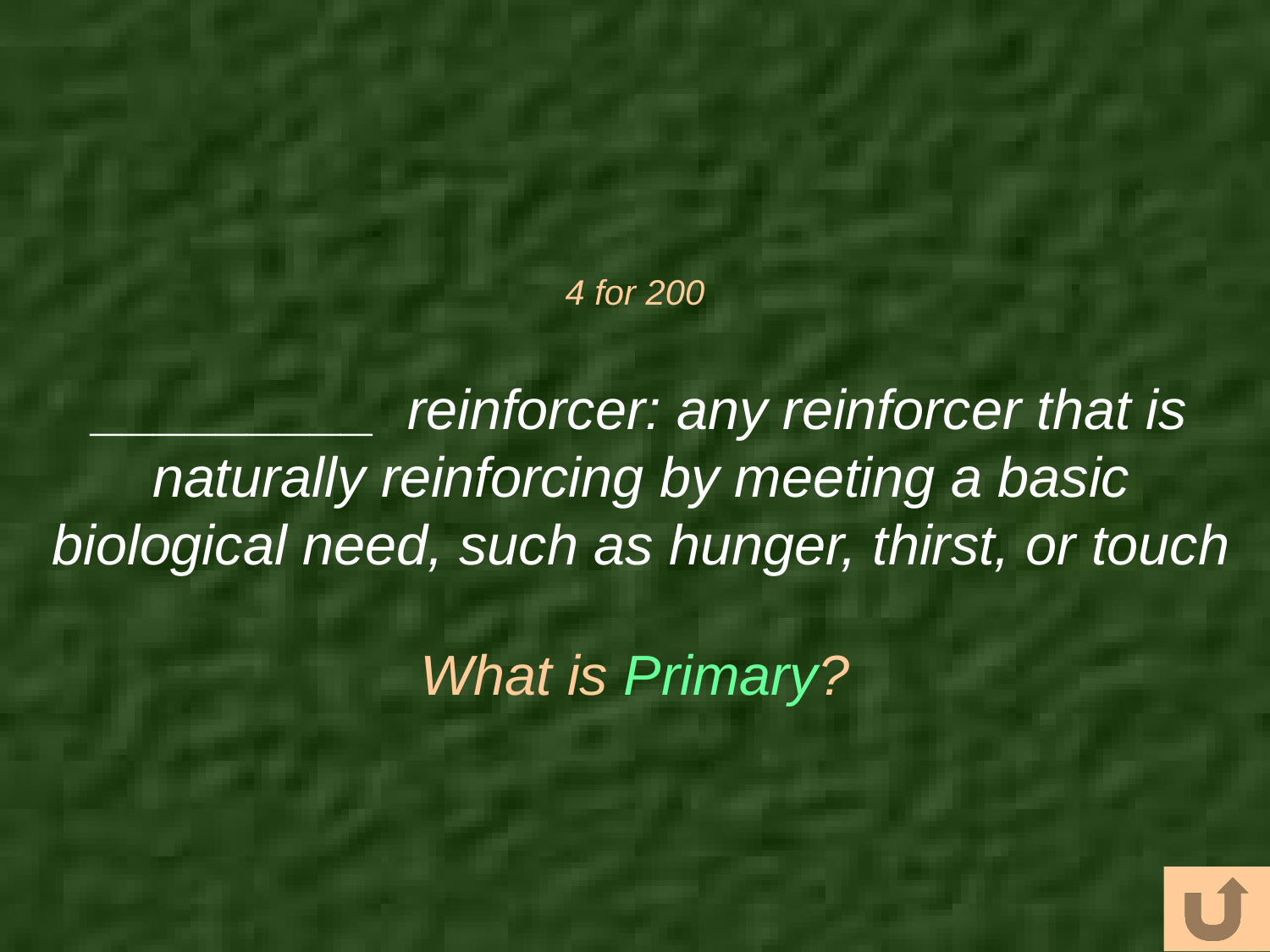

# 4 for 200
_________  reinforcer: any reinforcer that is naturally reinforcing by meeting a basic biological need, such as hunger, thirst, or touch
What is Primary?